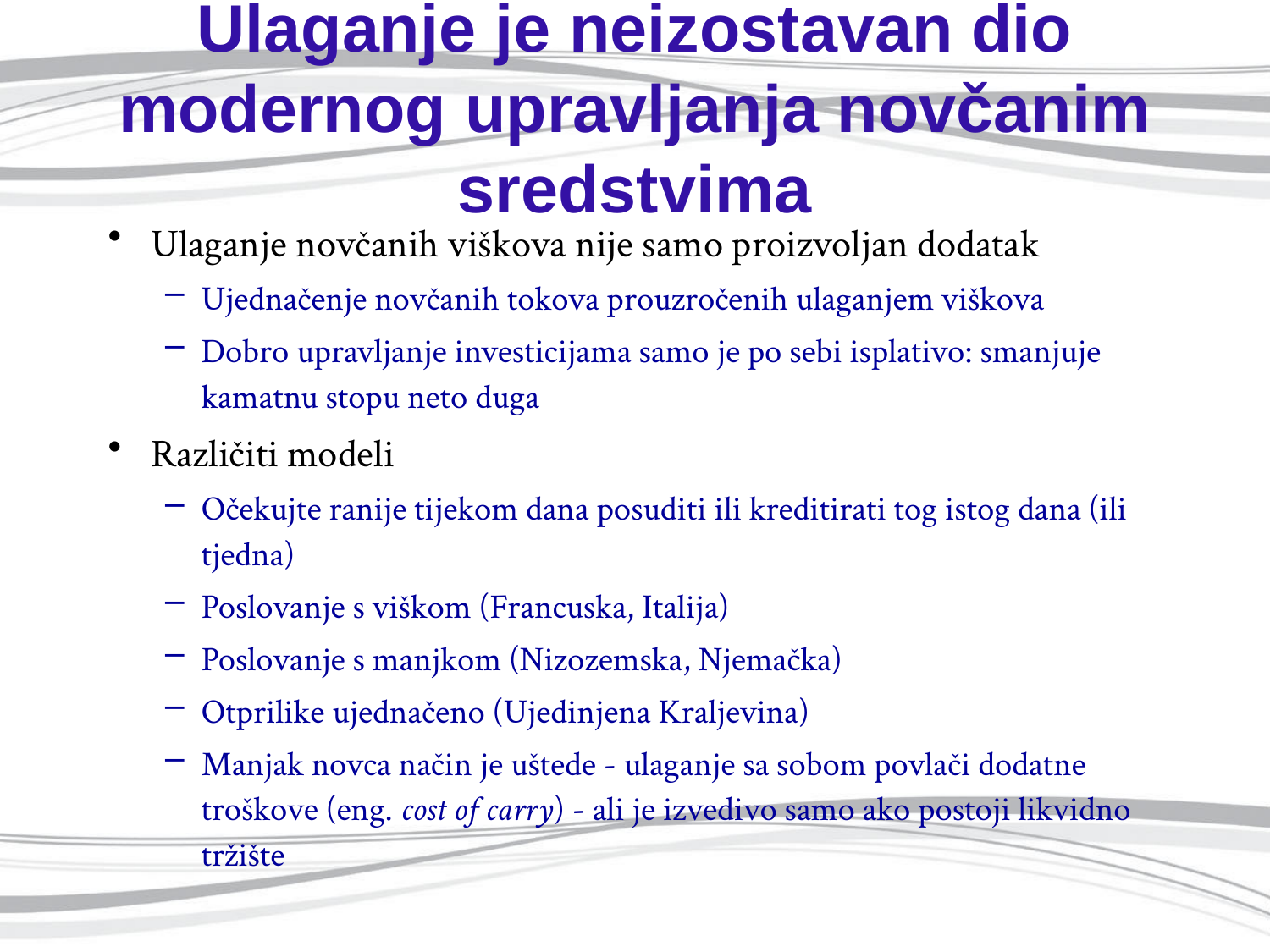

# Ulaganje je neizostavan dio modernog upravljanja novčanim sredstvima
Ulaganje novčanih viškova nije samo proizvoljan dodatak
Ujednačenje novčanih tokova prouzročenih ulaganjem viškova
Dobro upravljanje investicijama samo je po sebi isplativo: smanjuje kamatnu stopu neto duga
Različiti modeli
Očekujte ranije tijekom dana posuditi ili kreditirati tog istog dana (ili tjedna)
Poslovanje s viškom (Francuska, Italija)
Poslovanje s manjkom (Nizozemska, Njemačka)
Otprilike ujednačeno (Ujedinjena Kraljevina)
Manjak novca način je uštede - ulaganje sa sobom povlači dodatne troškove (eng. cost of carry) - ali je izvedivo samo ako postoji likvidno tržište